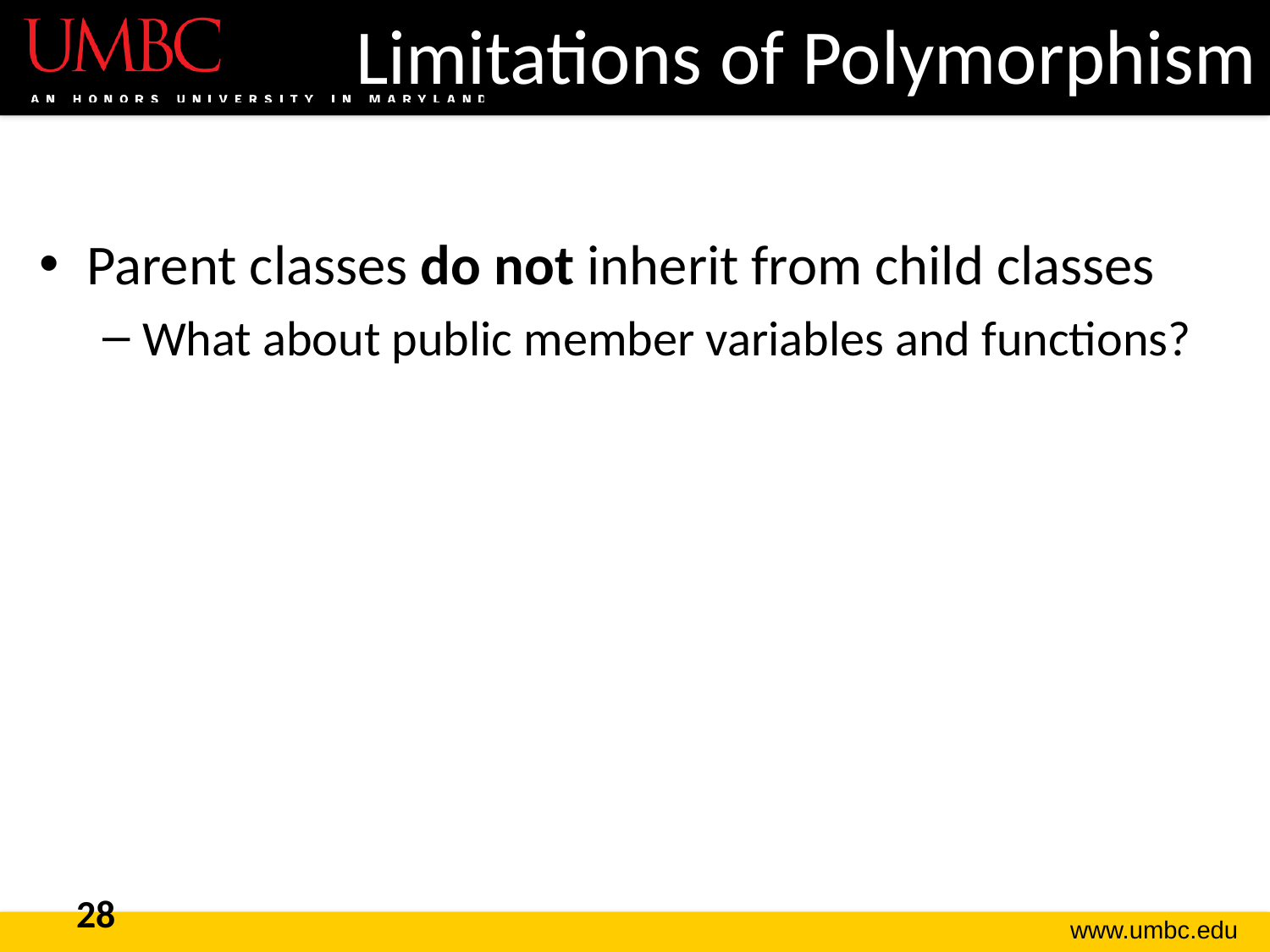

# Limitations of Polymorphism
Parent classes do not inherit from child classes
What about public member variables and functions?

28